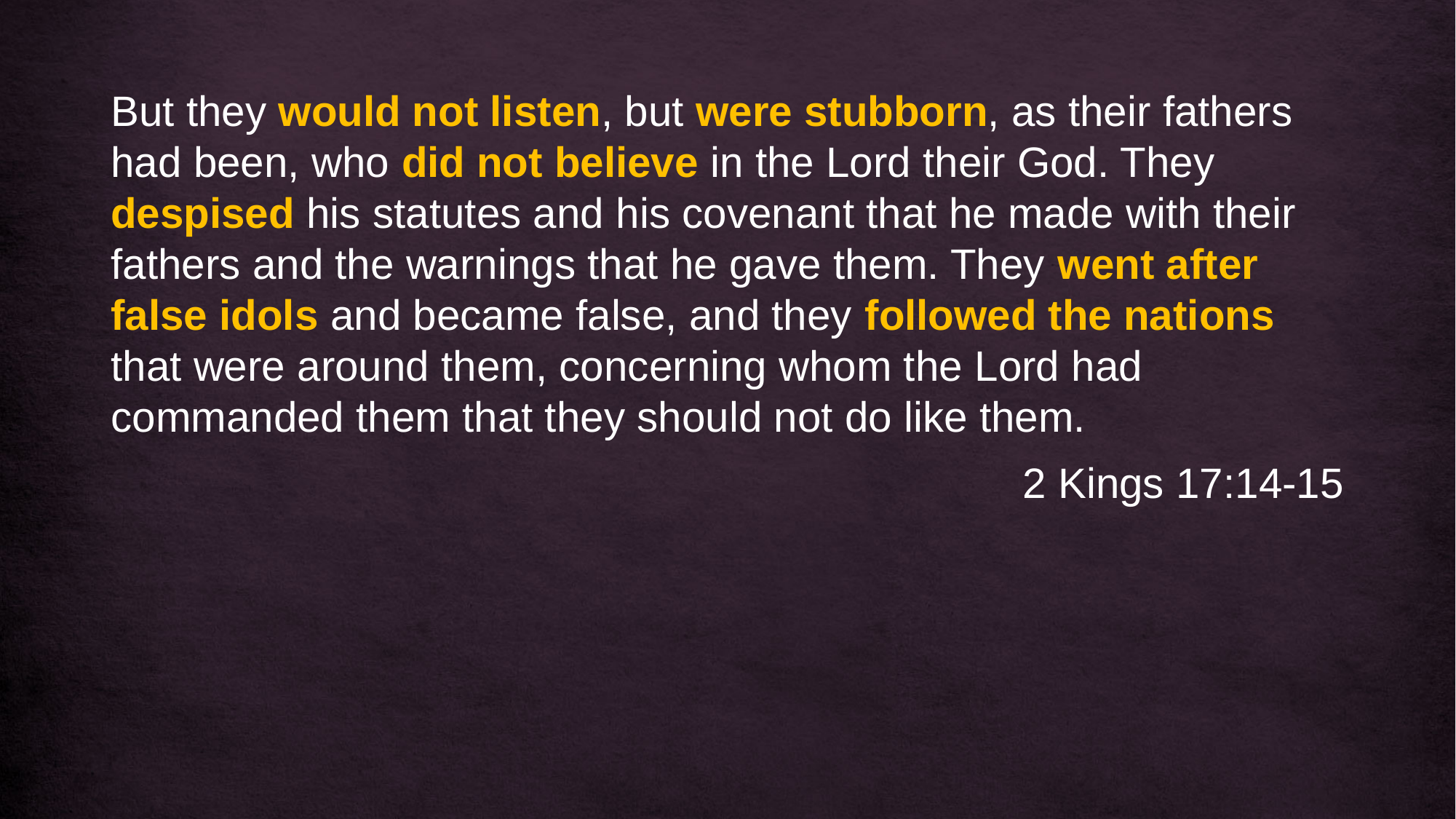

But they would not listen, but were stubborn, as their fathers had been, who did not believe in the Lord their God. They despised his statutes and his covenant that he made with their fathers and the warnings that he gave them. They went after false idols and became false, and they followed the nations that were around them, concerning whom the Lord had commanded them that they should not do like them.
2 Kings 17:14-15